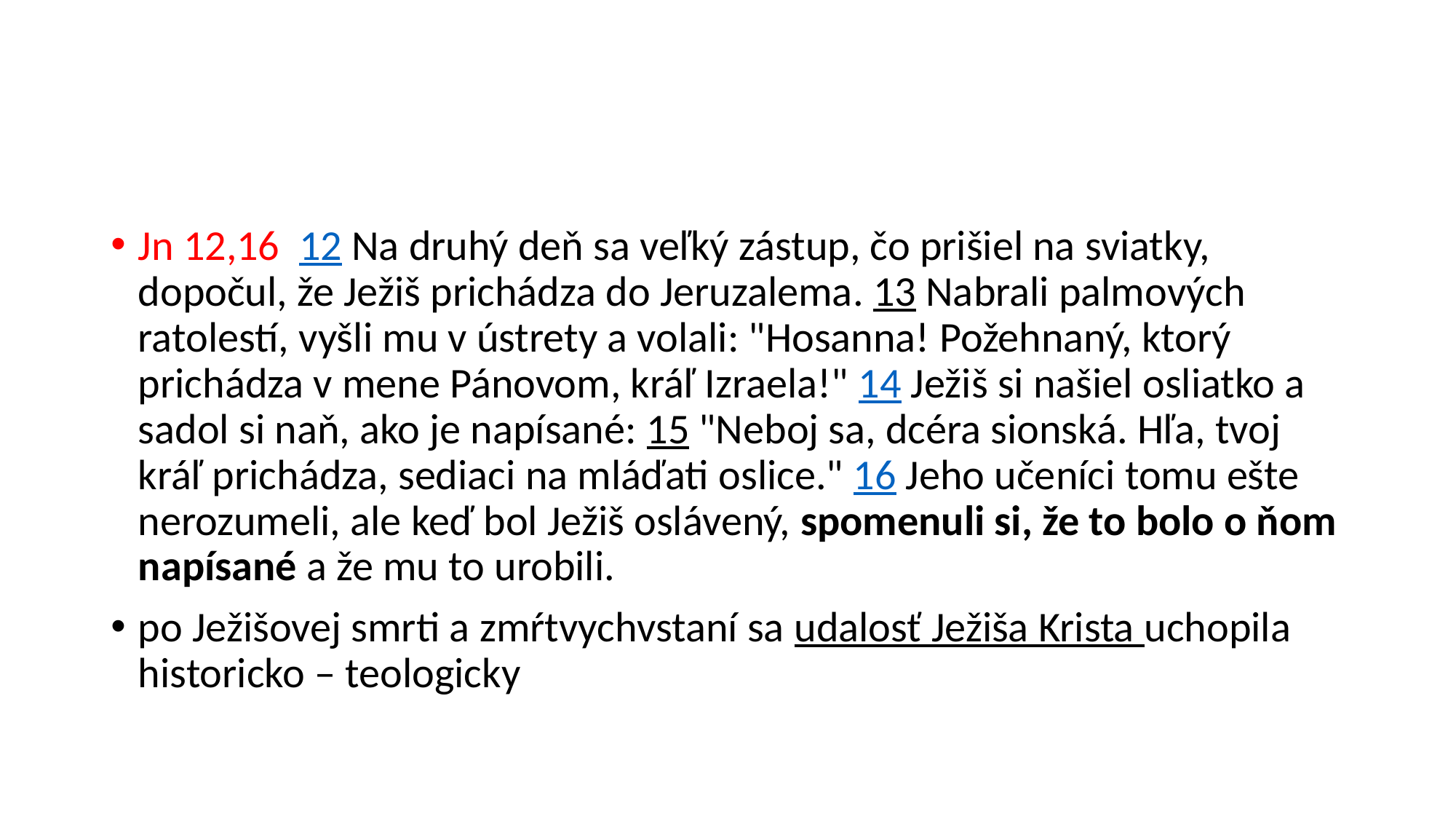

#
Jn 12,16  12 Na druhý deň sa veľký zástup, čo prišiel na sviatky, dopočul, že Ježiš prichádza do Jeruzalema. 13 Nabrali palmových ratolestí, vyšli mu v ústrety a volali: "Hosanna! Požehnaný, ktorý prichádza v mene Pánovom, kráľ Izraela!" 14 Ježiš si našiel osliatko a sadol si naň, ako je napísané: 15 "Neboj sa, dcéra sionská. Hľa, tvoj kráľ prichádza, sediaci na mláďati oslice." 16 Jeho učeníci tomu ešte nerozumeli, ale keď bol Ježiš oslávený, spomenuli si, že to bolo o ňom napísané a že mu to urobili.
po Ježišovej smrti a zmŕtvychvstaní sa udalosť Ježiša Krista uchopila historicko – teologicky